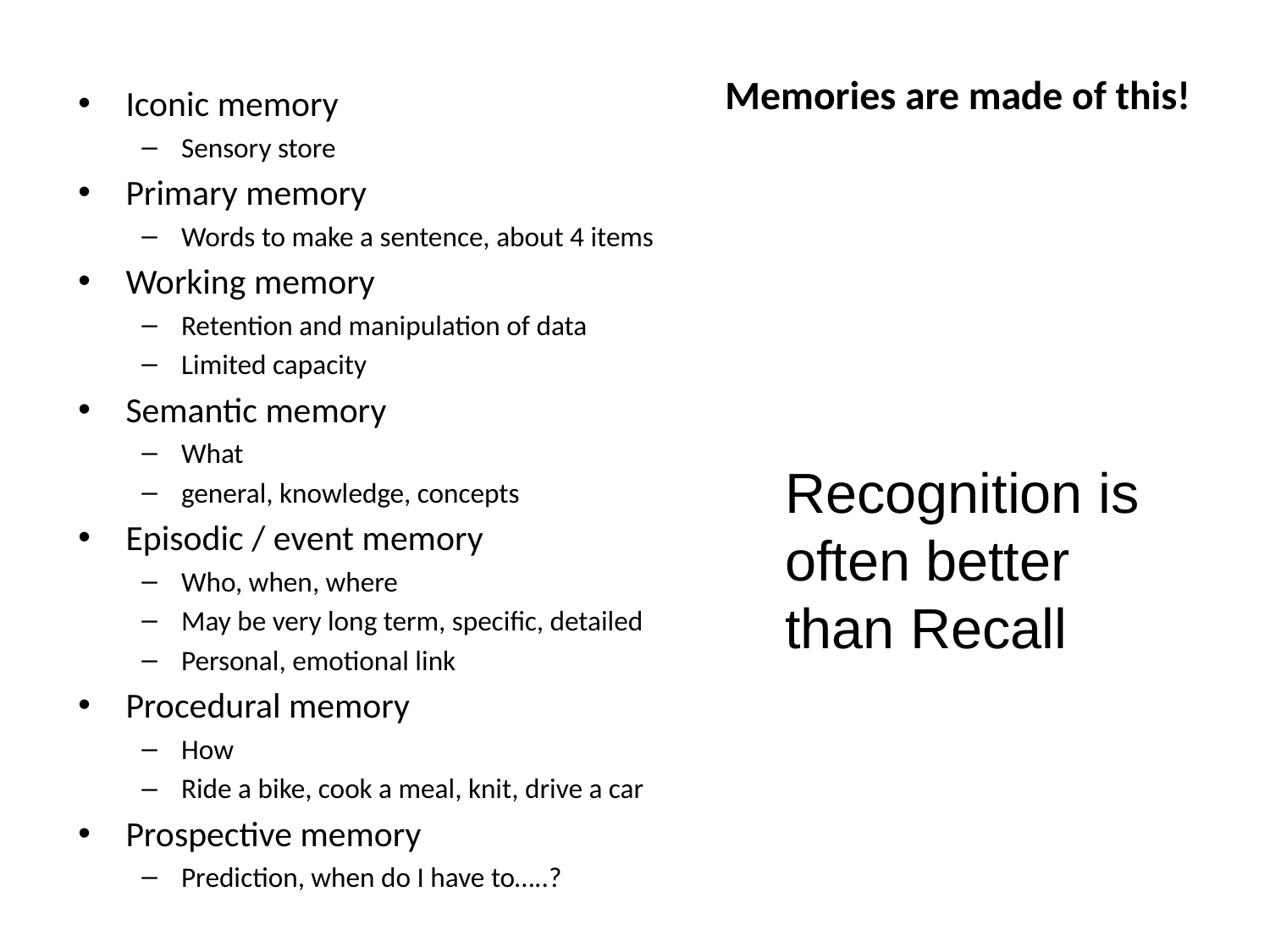

# Memories are made of this!
Iconic memory
Sensory store
Primary memory
Words to make a sentence, about 4 items
Working memory
Retention and manipulation of data
Limited capacity
Semantic memory
What
general, knowledge, concepts
Episodic / event memory
Who, when, where
May be very long term, specific, detailed
Personal, emotional link
Procedural memory
How
Ride a bike, cook a meal, knit, drive a car
Prospective memory
Prediction, when do I have to…..?
Recognition is often better than Recall